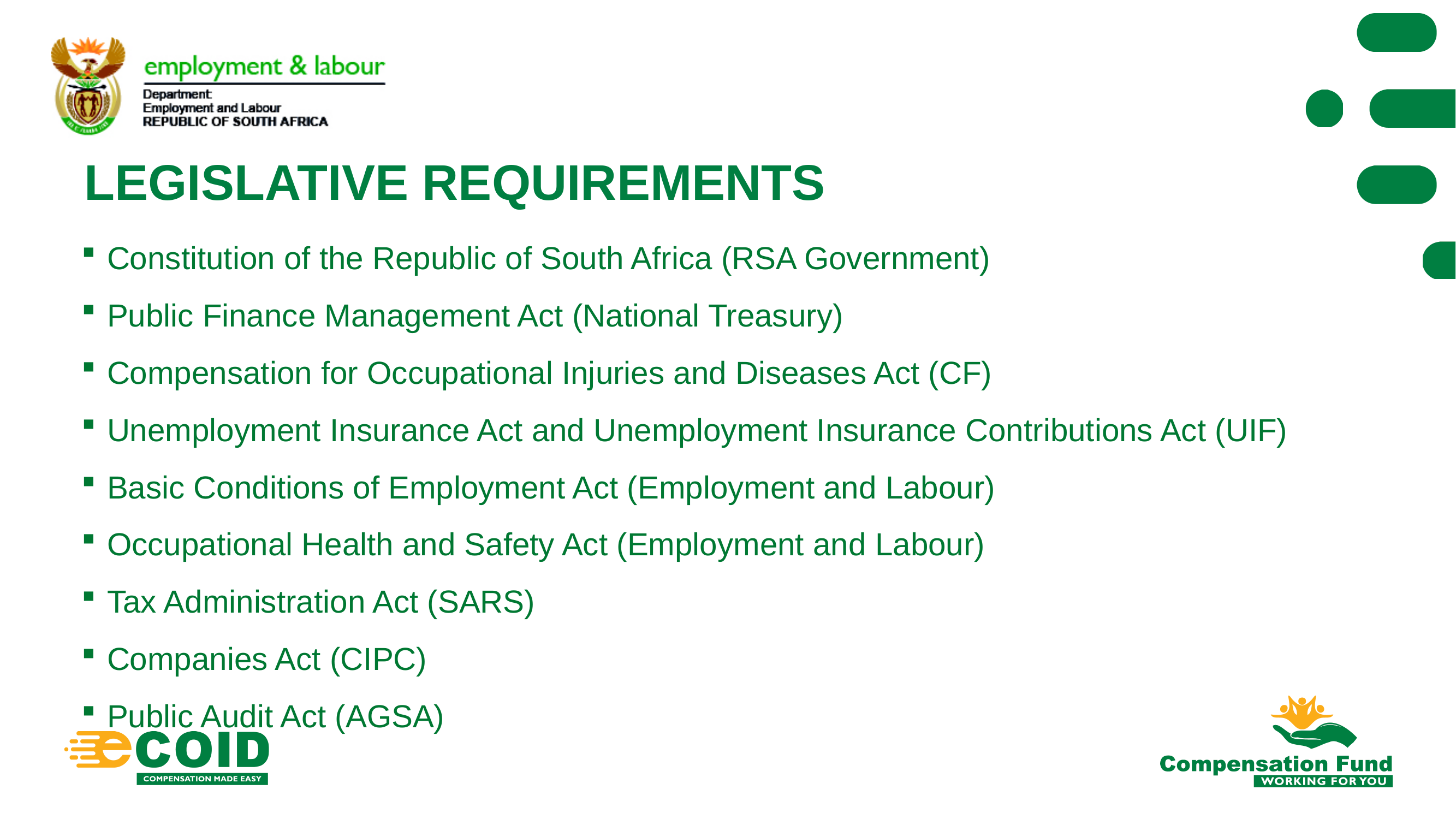

# LEGISLATIVE REQUIREMENTS
Constitution of the Republic of South Africa (RSA Government)
Public Finance Management Act (National Treasury)
Compensation for Occupational Injuries and Diseases Act (CF)
Unemployment Insurance Act and Unemployment Insurance Contributions Act (UIF)
Basic Conditions of Employment Act (Employment and Labour)
Occupational Health and Safety Act (Employment and Labour)
Tax Administration Act (SARS)
Companies Act (CIPC)
Public Audit Act (AGSA)